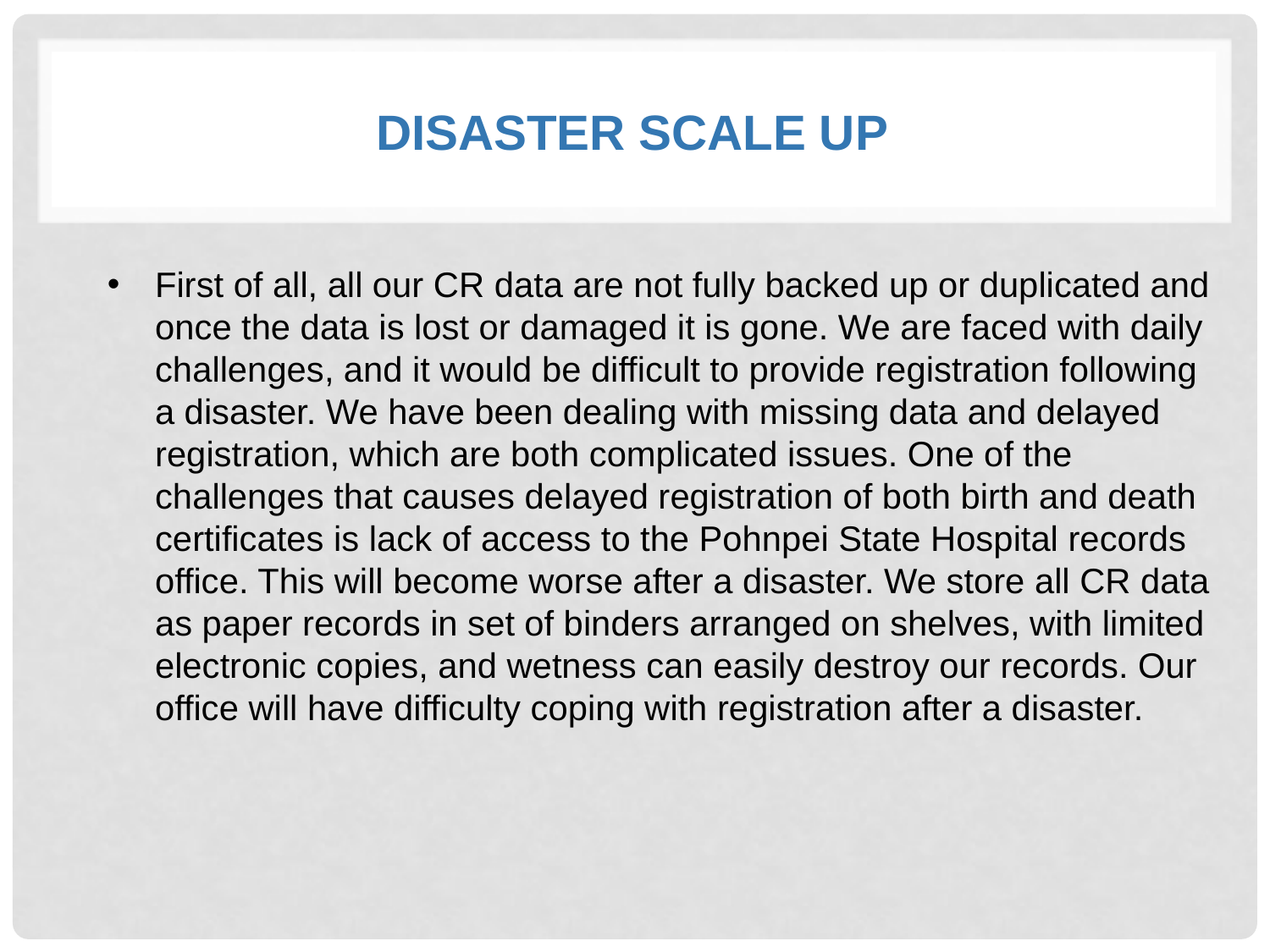

# disaster scale up
First of all, all our CR data are not fully backed up or duplicated and once the data is lost or damaged it is gone. We are faced with daily challenges, and it would be difficult to provide registration following a disaster. We have been dealing with missing data and delayed registration, which are both complicated issues. One of the challenges that causes delayed registration of both birth and death certificates is lack of access to the Pohnpei State Hospital records office. This will become worse after a disaster. We store all CR data as paper records in set of binders arranged on shelves, with limited electronic copies, and wetness can easily destroy our records. Our office will have difficulty coping with registration after a disaster.